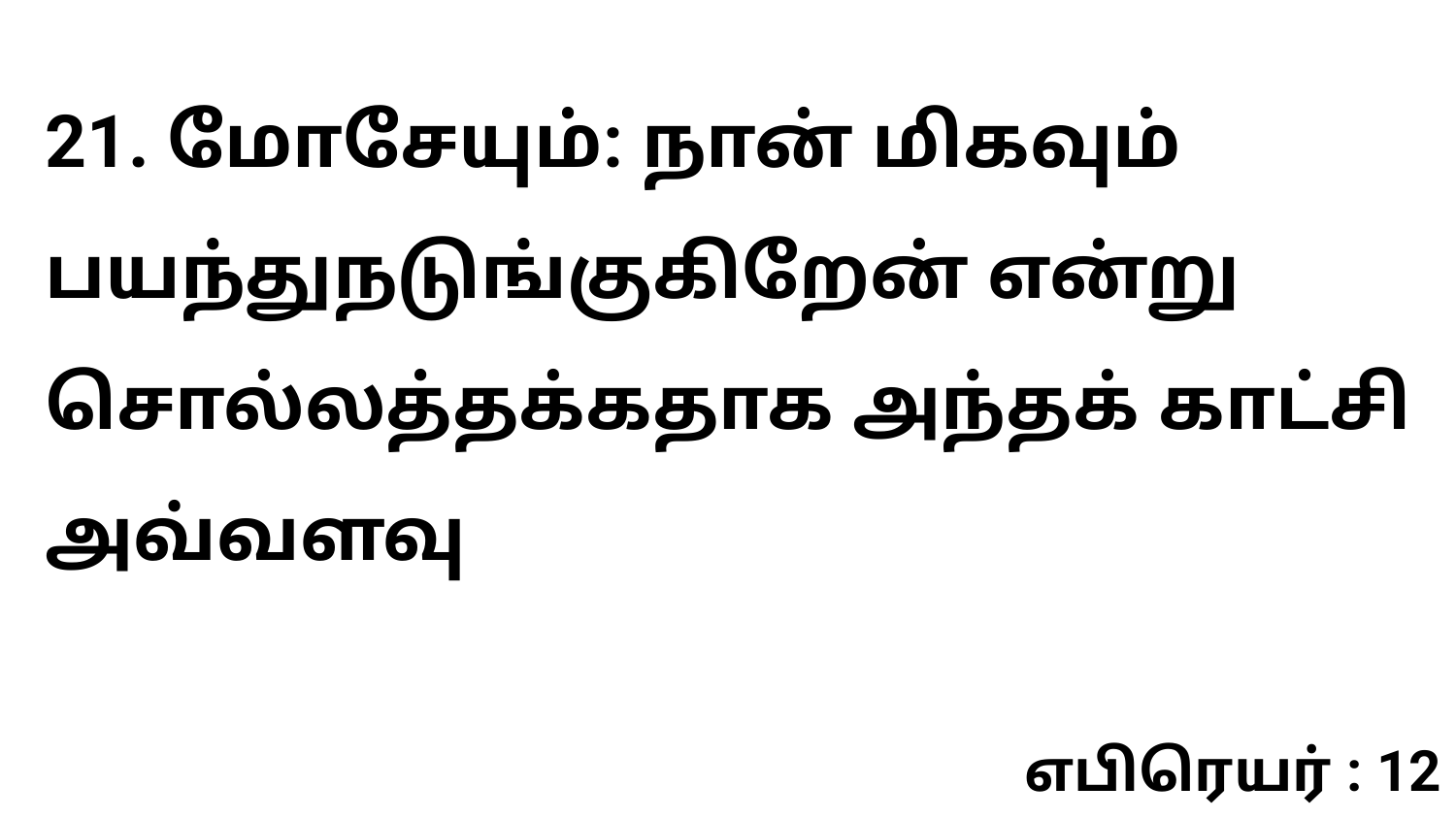

21. மோசேயும்: நான் மிகவும் பயந்துநடுங்குகிறேன் என்று சொல்லத்தக்கதாக அந்தக் காட்சி அவ்வளவு
எபிரெயர் : 12